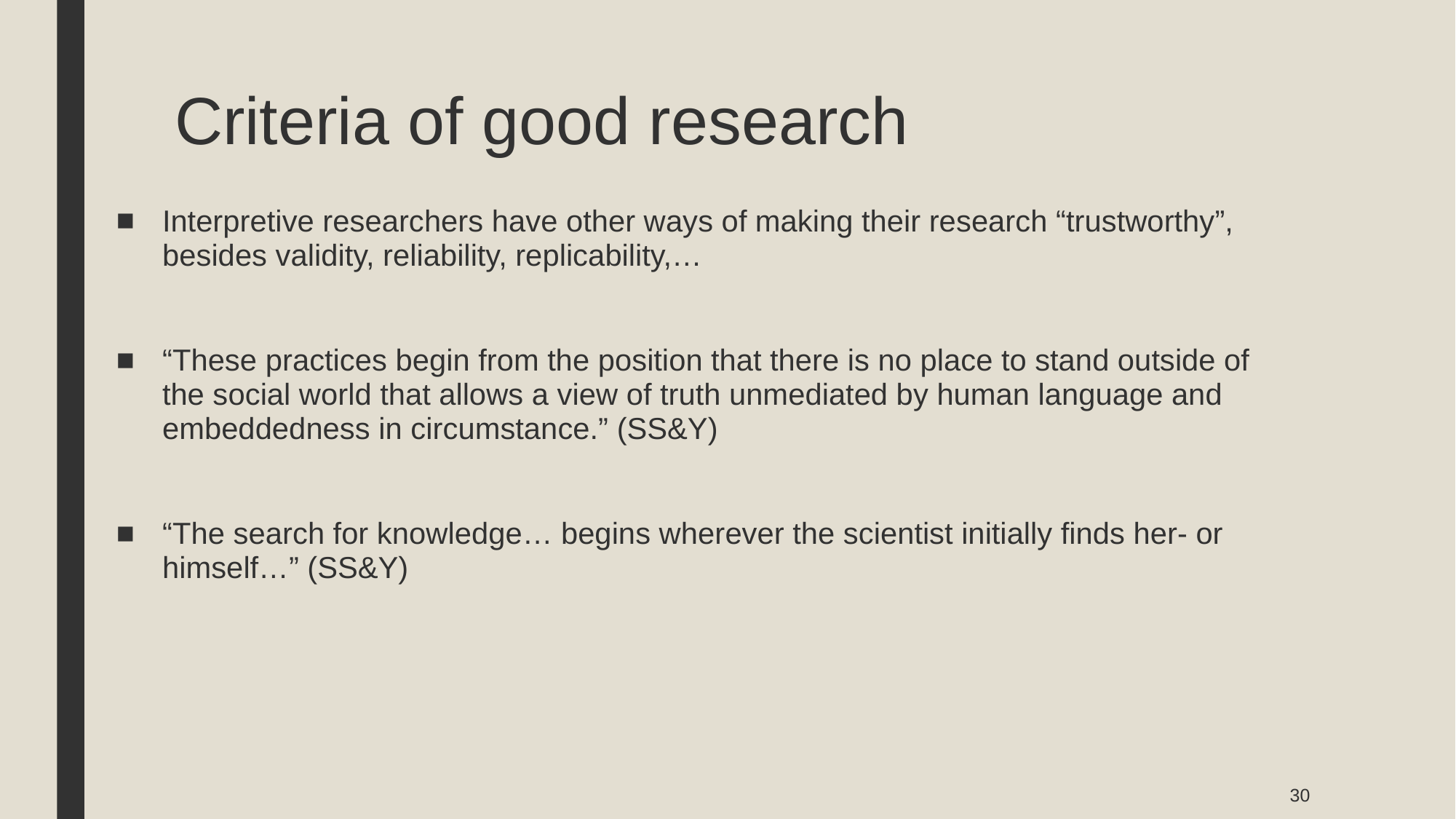

# Criteria of good research
Interpretive researchers have other ways of making their research “trustworthy”, besides validity, reliability, replicability,…

“These practices begin from the position that there is no place to stand outside of the social world that allows a view of truth unmediated by human language and embeddedness in circumstance.” (SS&Y)

“The search for knowledge… begins wherever the scientist initially finds her- or himself…” (SS&Y)
30